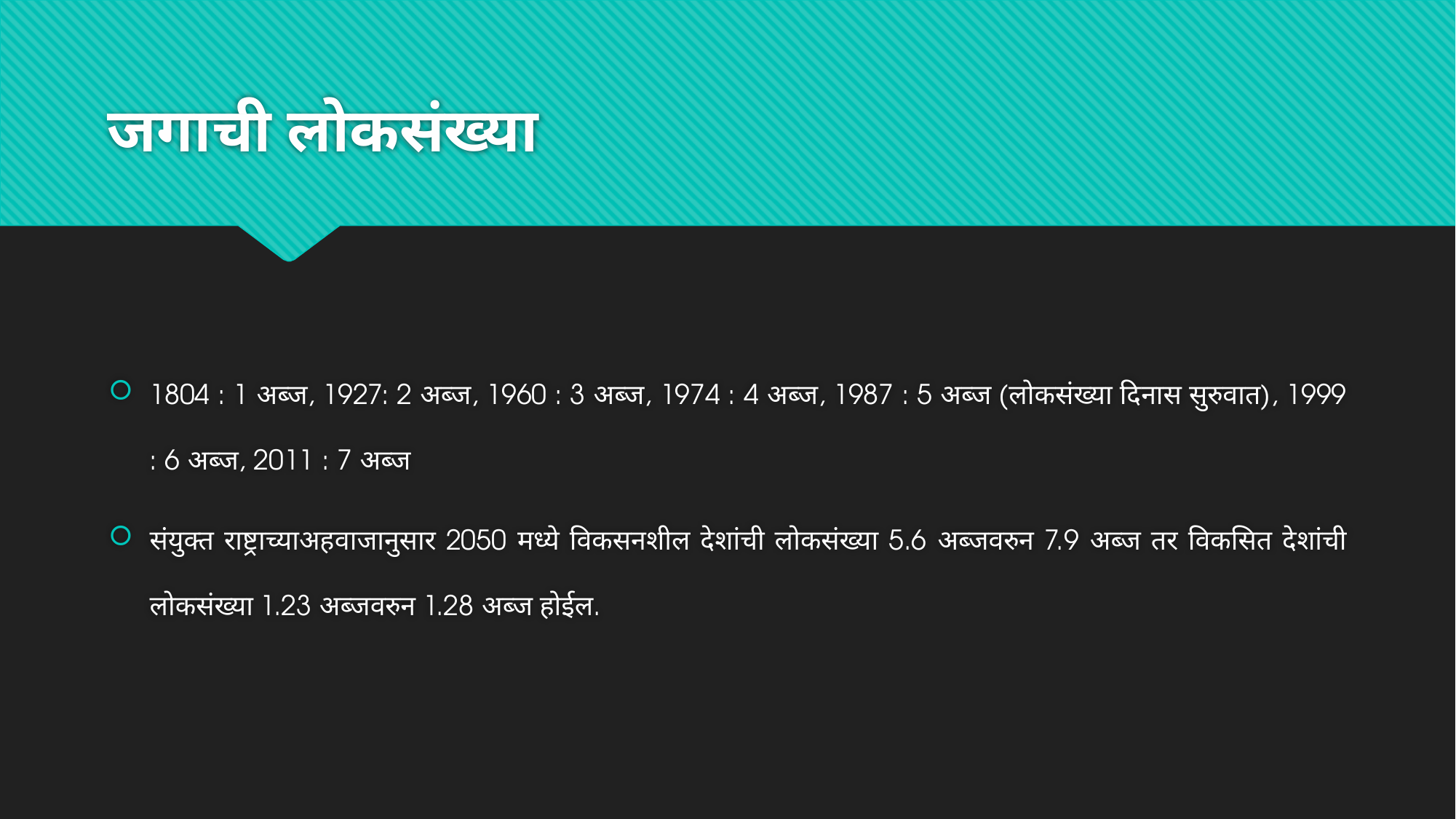

# जगाची लोकसंख्या
1804 : 1 अब्ज, 1927: 2 अब्ज, 1960 : 3 अब्ज, 1974 : 4 अब्ज, 1987 : 5 अब्ज (लोकसंख्या दिनास सुरुवात), 1999 : 6 अब्ज, 2011 : 7 अब्ज
संयुक्त राष्ट्राच्याअहवाजानुसार 2050 मध्ये विकसनशील देशांची लोकसंख्या 5.6 अब्जवरुन 7.9 अब्ज तर विकसित देशांची लोकसंख्या 1.23 अब्जवरुन 1.28 अब्ज होईल.